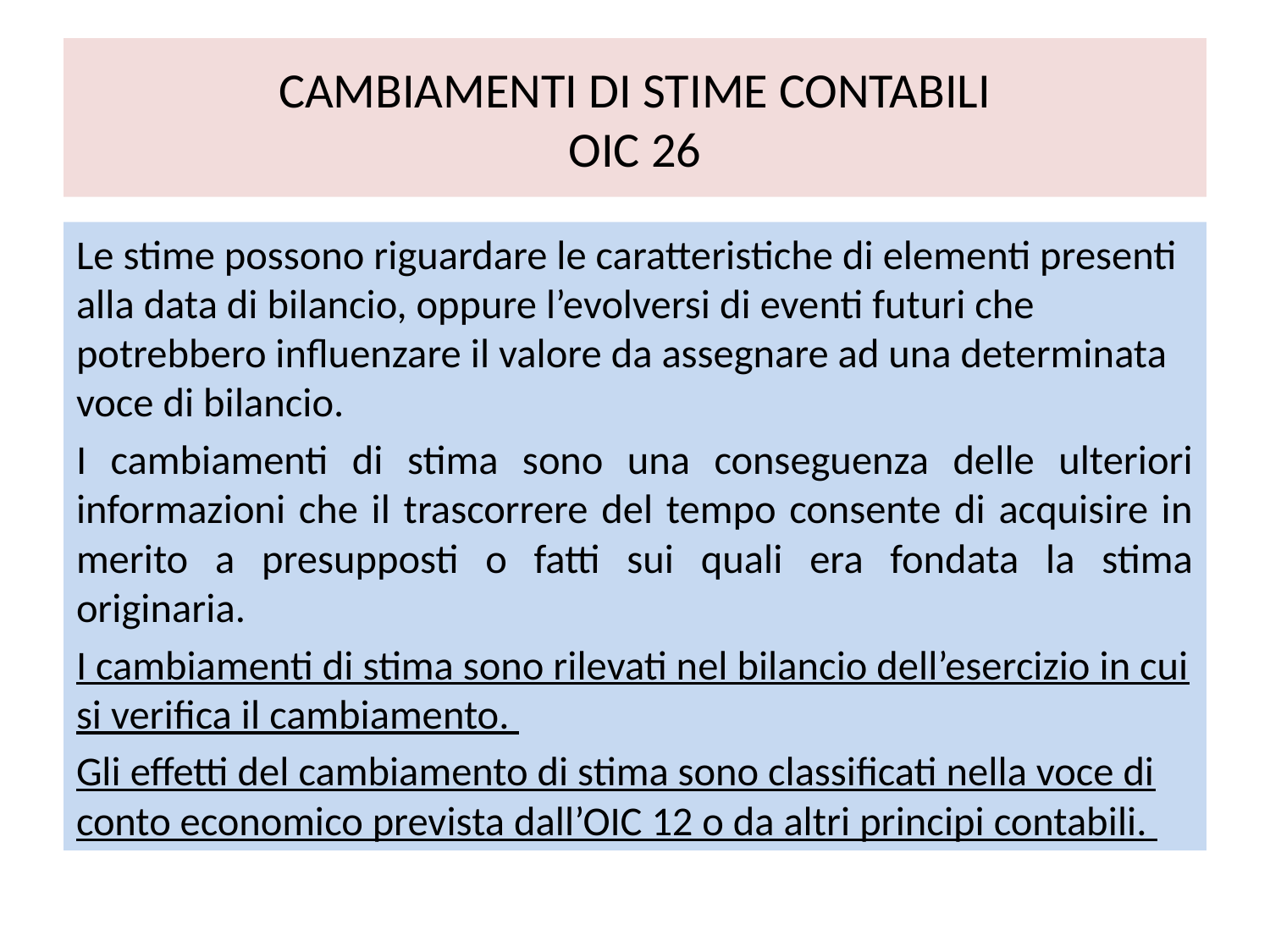

# CAMBIAMENTI DI STIME CONTABILI OIC 26
Le stime possono riguardare le caratteristiche di elementi presenti alla data di bilancio, oppure l’evolversi di eventi futuri che potrebbero influenzare il valore da assegnare ad una determinata voce di bilancio.
I cambiamenti di stima sono una conseguenza delle ulteriori informazioni che il trascorrere del tempo consente di acquisire in merito a presupposti o fatti sui quali era fondata la stima originaria.
I cambiamenti di stima sono rilevati nel bilancio dell’esercizio in cui si verifica il cambiamento.
Gli effetti del cambiamento di stima sono classificati nella voce di conto economico prevista dall’OIC 12 o da altri principi contabili.